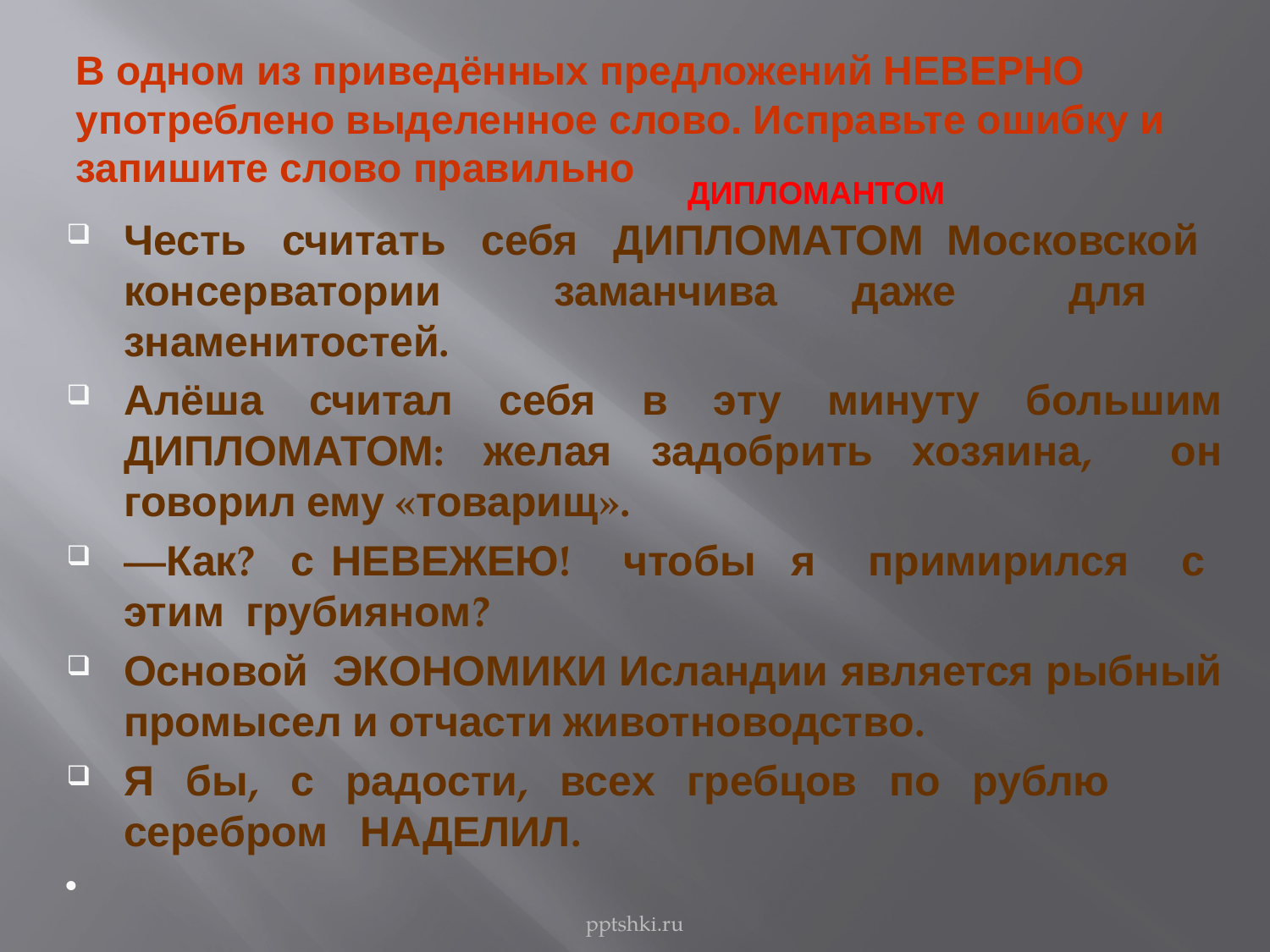

# В одном из приведённых предложений НЕВЕРНО употреблено выделенное слово. Исправьте ошибку и запишите слово правильно
ДИПЛОМАНТОМ
Честь   считать   себя   ДИПЛОМАТОМ  Московской   консерватории   заманчива  даже   для   знаменитостей.
Алёша считал себя в эту минуту боль­шим ДИПЛОМАТОМ: желая задобрить хозяина,  он говорил ему «товарищ».
—Как?  с НЕВЕЖЕЮ!   чтобы  я   примирился   с  этим  грубияном?
Основой  ЭКОНОМИКИ Исландии является рыбный промысел и отчасти животноводство.
Я   бы,   с   радости,   всех   гребцов   по   рублю   серебром   НАДЕЛИЛ.

pptshki.ru